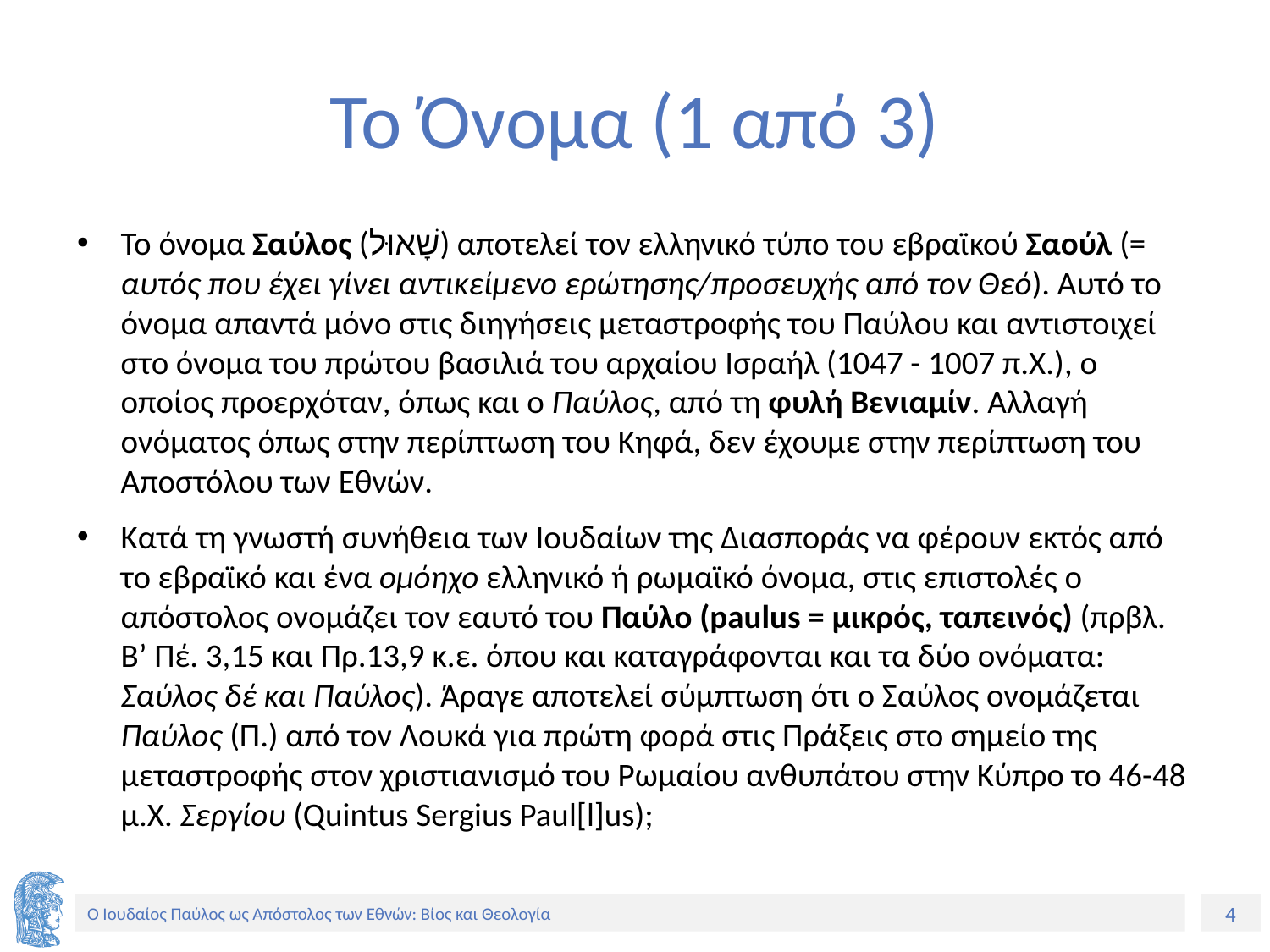

# Το Όνομα (1 από 3)
Το όνομα Σαύλος (שָׁאוּל) αποτελεί τον ελληνικό τύπο του εβραϊκού Σαούλ (= αυτός που έχει γίνει αντικείμενο ερώτησης/προσευχής από τον Θεό). Αυτό το όνομα απαντά μόνο στις διηγήσεις μεταστροφής του Παύλου και αντιστοιχεί στο όνομα του πρώτου βασιλιά του αρχαίου Ισραήλ (1047 - 1007 π.Χ.), ο οποίος προερχόταν, όπως και ο Παύλος, από τη φυλή Βενιαμίν. Αλλαγή ονόματος όπως στην περίπτωση του Κηφά, δεν έχουμε στην περίπτωση του Αποστόλου των Εθνών.
Κατά τη γνωστή συνήθεια των Ιουδαίων της Διασποράς να φέρουν εκτός από το εβραϊκό και ένα ομόηχο ελληνικό ή ρωμαϊκό όνομα, στις επιστολές ο απόστολος ονομάζει τον εαυτό του Παύλο (paulus = μικρός, ταπεινός) (πρβλ. Β’ Πέ. 3,15 και Πρ.13,9 κ.ε. όπου και καταγράφονται και τα δύο ονόματα: Σαύλος δέ και Παύλος). Άραγε αποτελεί σύμπτωση ότι ο Σαύλος ονομάζεται Παύλος (Π.) από τον Λουκά για πρώτη φορά στις Πράξεις στο σημείο της μεταστροφής στον χριστιανισμό του Ρωμαίου ανθυπάτου στην Κύπρο το 46-48 μ.Χ. Σεργίου (Quintus Sergius Paul[l]us);